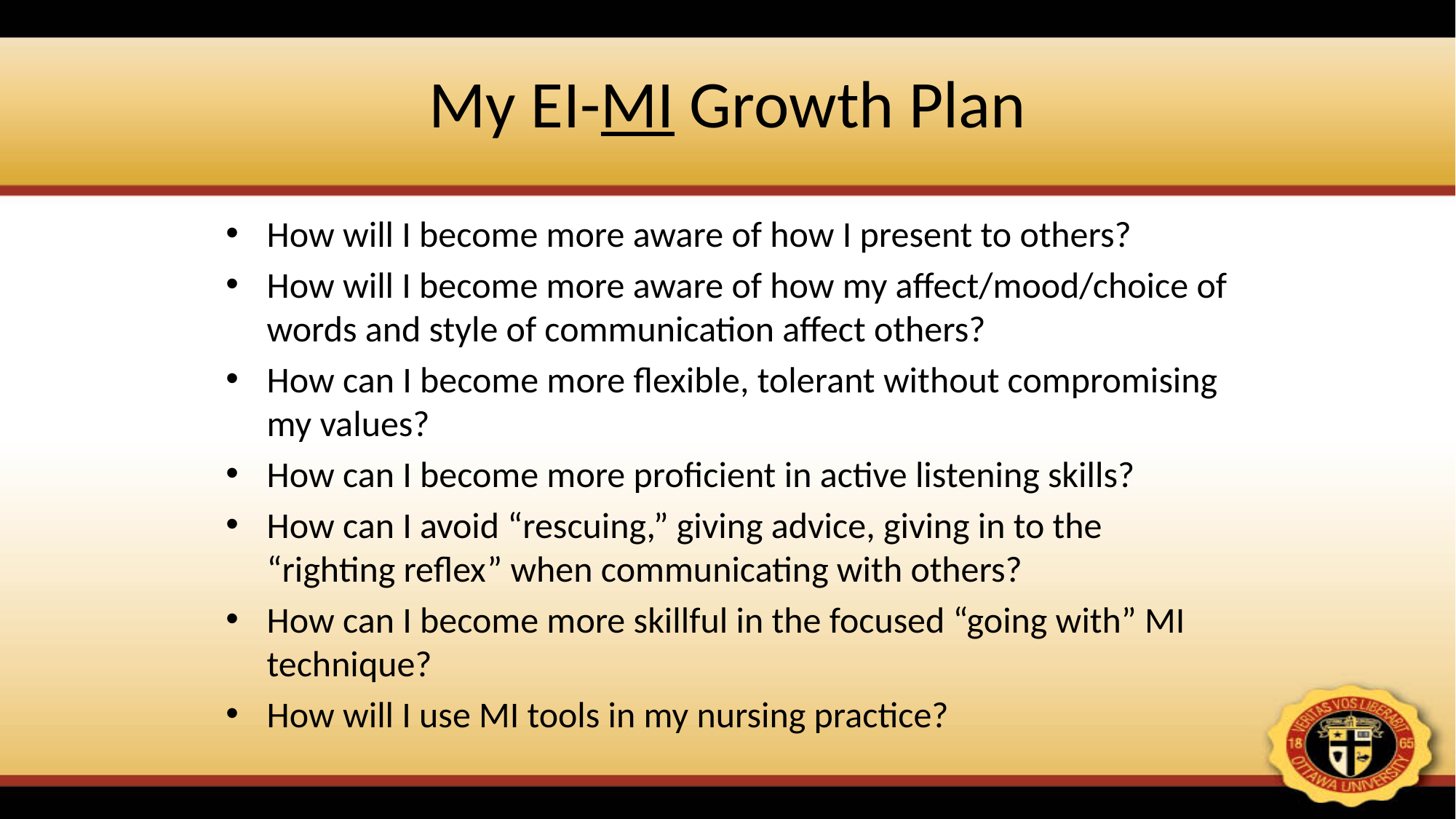

# My EI-MI Growth Plan
How will I become more aware of how I present to others?
How will I become more aware of how my affect/mood/choice of words and style of communication affect others?
How can I become more flexible, tolerant without compromising my values?
How can I become more proficient in active listening skills?
How can I avoid “rescuing,” giving advice, giving in to the “righting reflex” when communicating with others?
How can I become more skillful in the focused “going with” MI technique?
How will I use MI tools in my nursing practice?